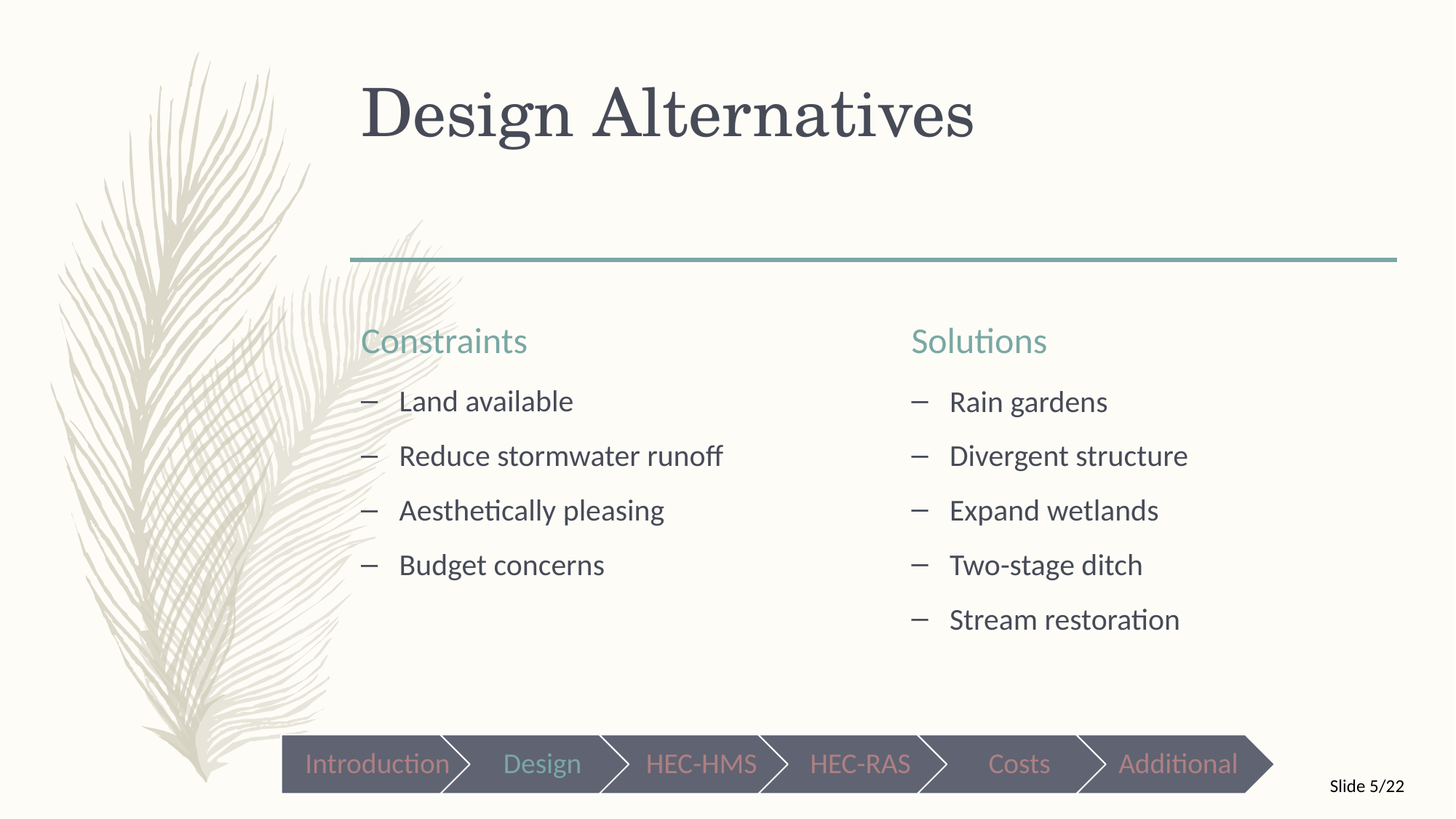

# Design Alternatives
Constraints
Solutions
Land available
Reduce stormwater runoff
Aesthetically pleasing
Budget concerns

Rain gardens
Divergent structure
Expand wetlands
Two-stage ditch
Stream restoration
Introduction
Design
HEC-HMS
HEC-RAS
Costs
Additional
Slide 5/22